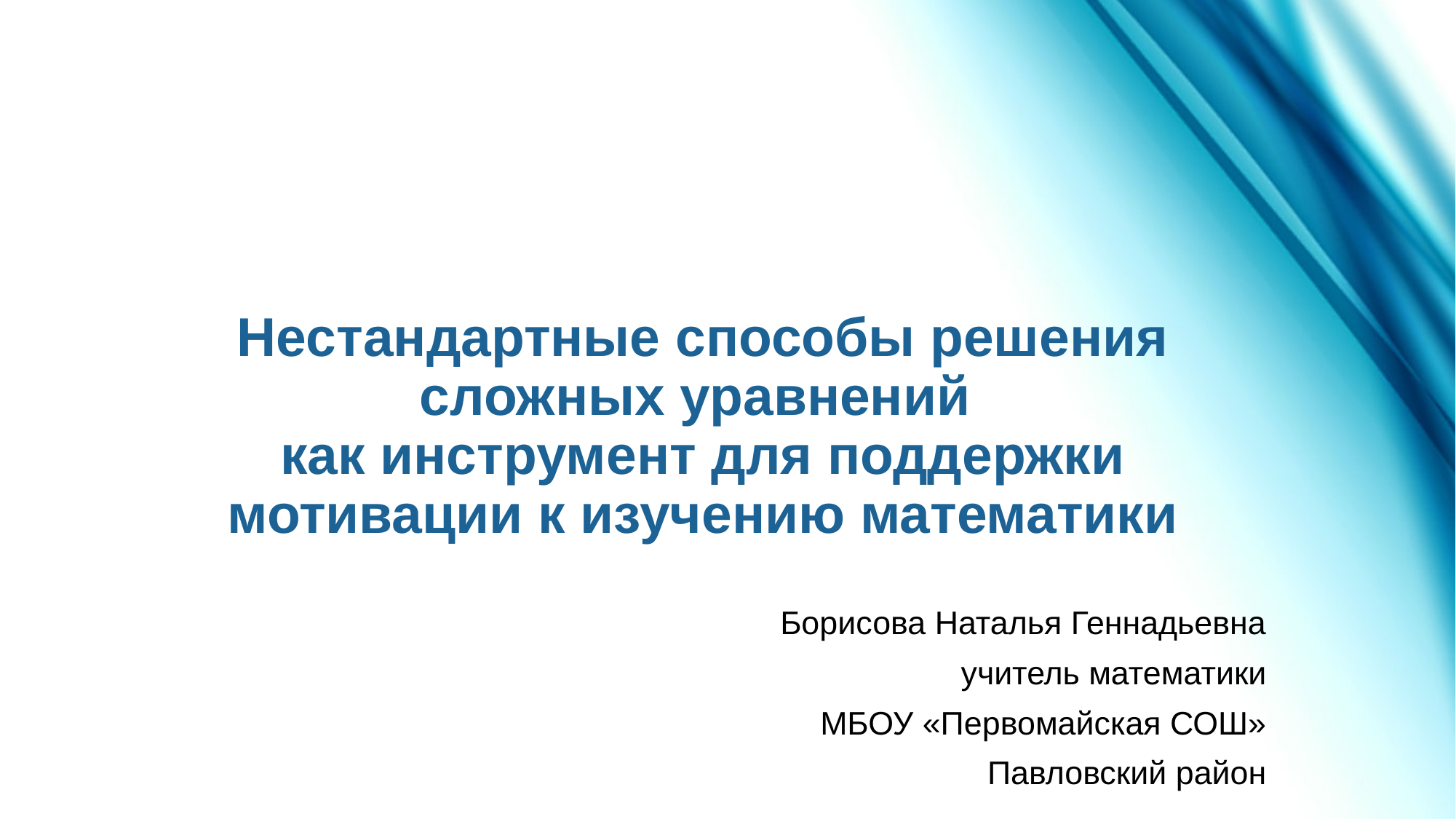

# Нестандартные способы решения сложных уравнений как инструмент для поддержки мотивации к изучению математики
Борисова Наталья Геннадьевна
учитель математики
МБОУ «Первомайская СОШ»
Павловский район